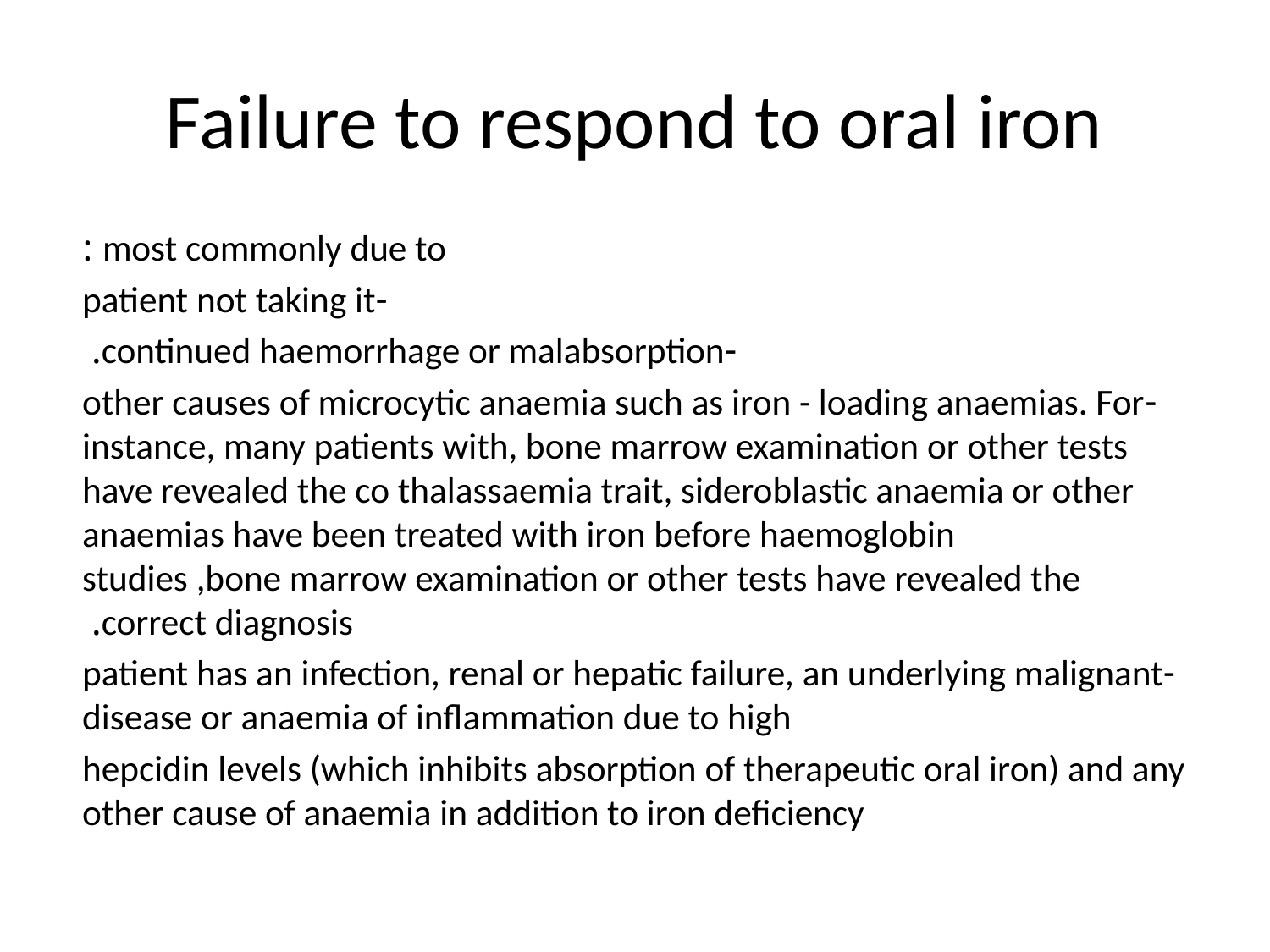

# Failure to respond to oral iron
 most commonly due to :
-patient not taking it
-continued haemorrhage or malabsorption.
-other causes of microcytic anaemia such as iron - loading anaemias. For instance, many patients with, bone marrow examination or other tests have revealed the co thalassaemia trait, sideroblastic anaemia or other anaemias have been treated with iron before haemoglobin studies ,bone marrow examination or other tests have revealed the correct diagnosis.
-patient has an infection, renal or hepatic failure, an underlying malignant disease or anaemia of inflammation due to high
hepcidin levels (which inhibits absorption of therapeutic oral iron) and any other cause of anaemia in addition to iron deficiency